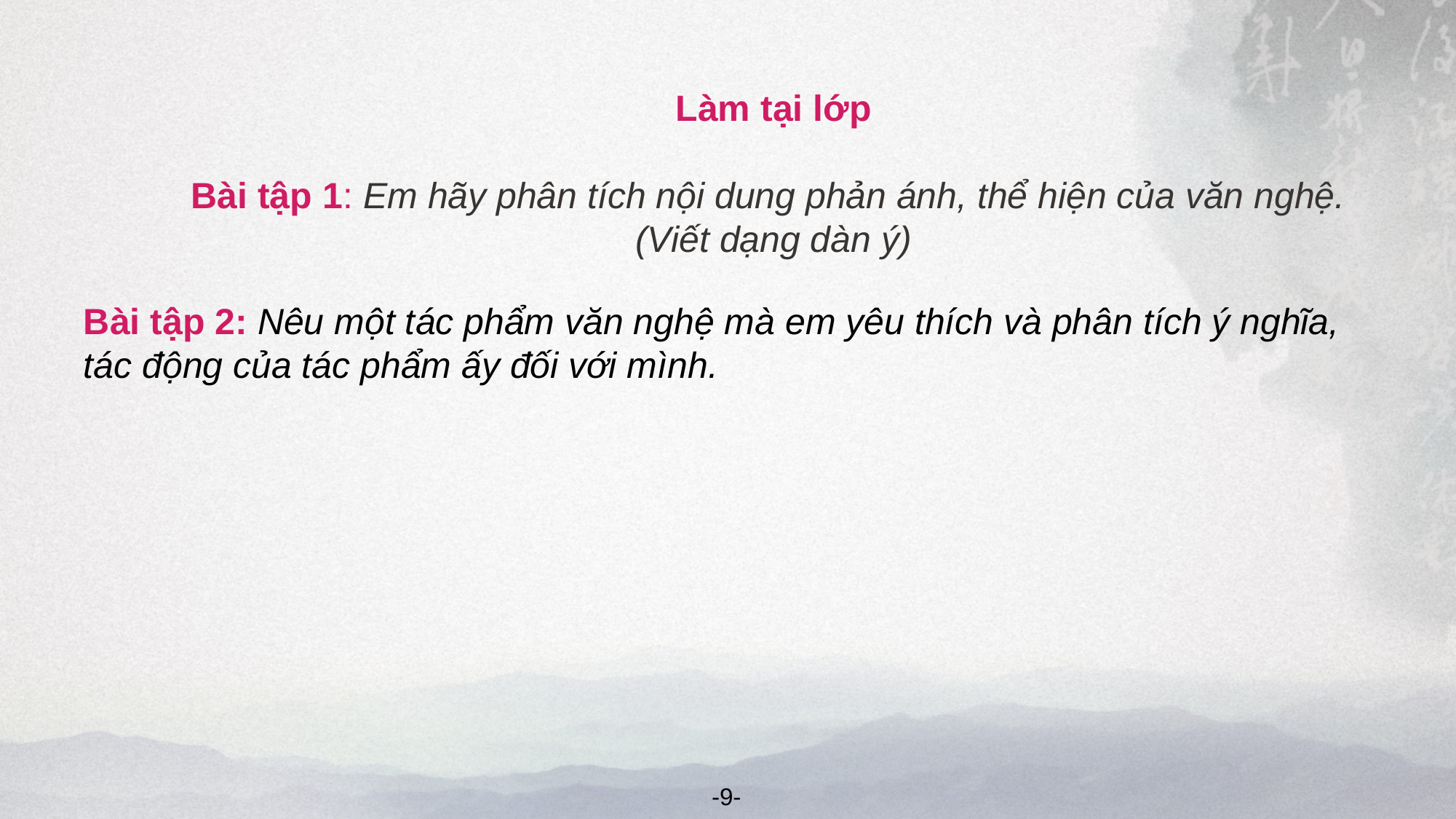

# Làm tại lớp Bài tập 1: Em hãy phân tích nội dung phản ánh, thể hiện của văn nghệ. (Viết dạng dàn ý)

Bài tập 2: Nêu một tác phẩm văn nghệ mà em yêu thích và phân tích ý nghĩa, tác động của tác phẩm ấy đối với mình.